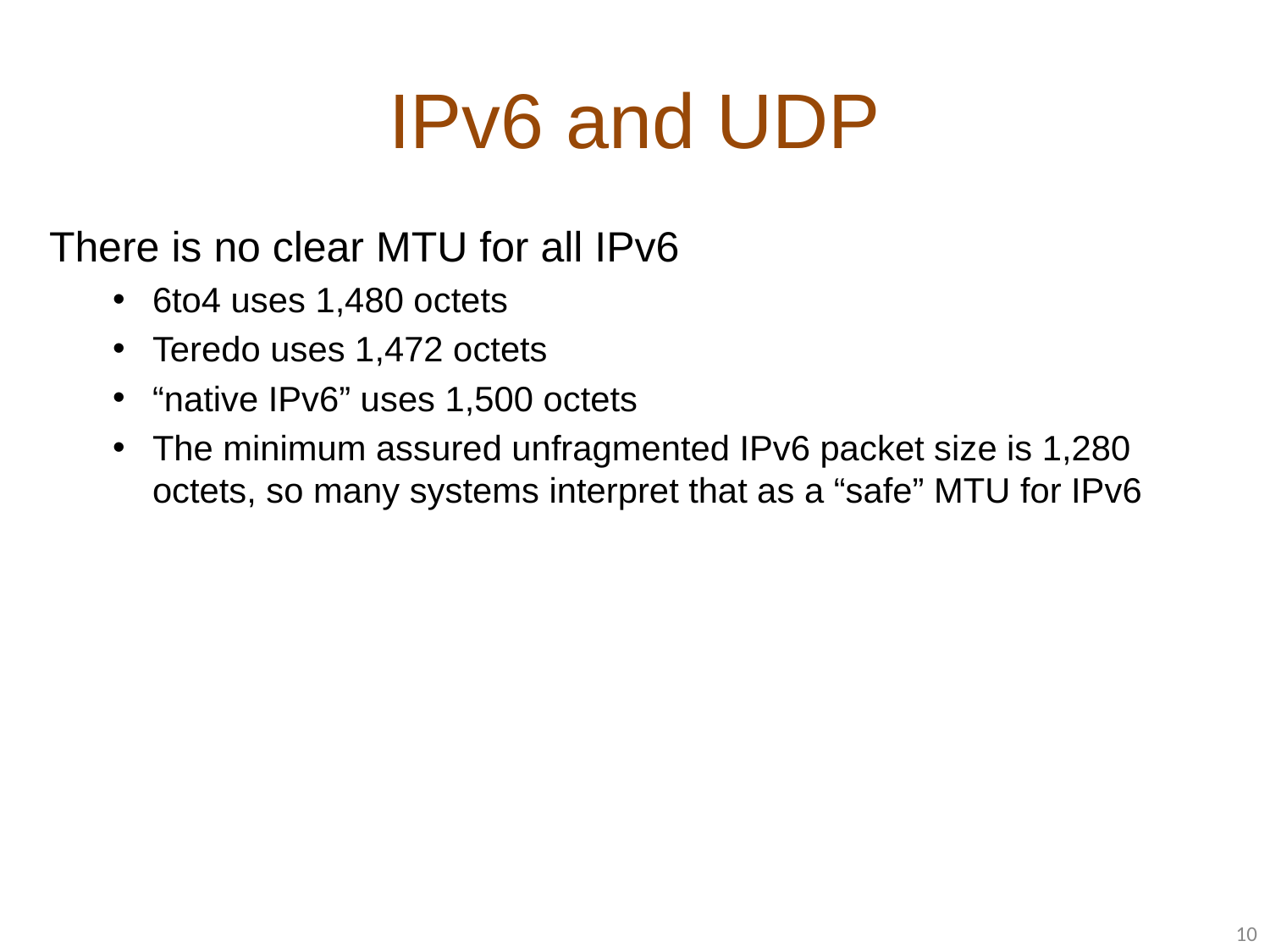

# IPv6 and UDP
There is no clear MTU for all IPv6
6to4 uses 1,480 octets
Teredo uses 1,472 octets
“native IPv6” uses 1,500 octets
The minimum assured unfragmented IPv6 packet size is 1,280 octets, so many systems interpret that as a “safe” MTU for IPv6
10